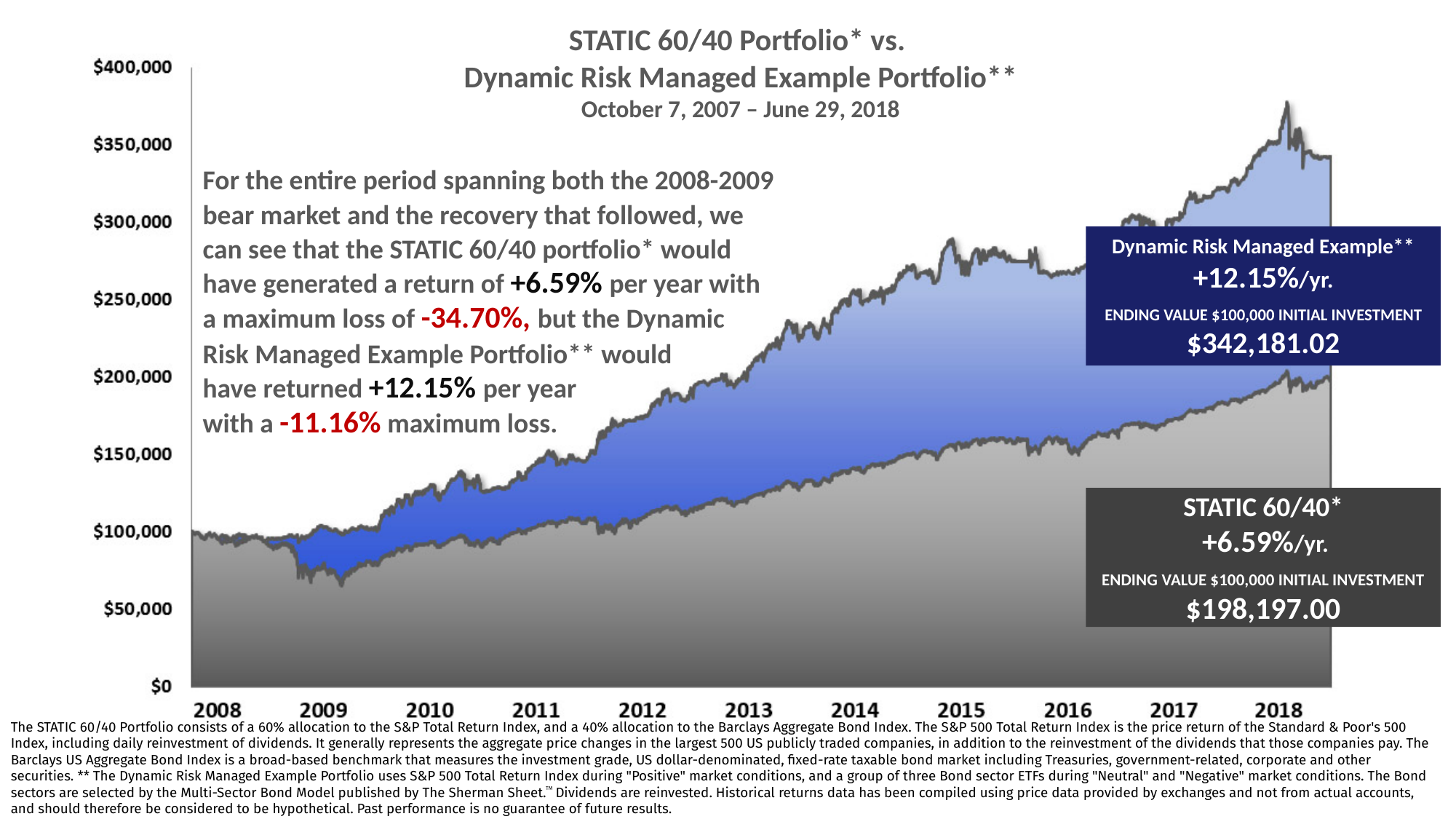

STATIC 60/40 Portfolio* vs.
Dynamic Risk Managed Example Portfolio**
October 7, 2007 – June 29, 2018
For the entire period spanning both the 2008-2009 bear market and the recovery that followed, we can see that the STATIC 60/40 portfolio* would have generated a return of +6.59% per year with a maximum loss of -34.70%, but the Dynamic Risk Managed Example Portfolio** would
have returned +12.15% per year
with a -11.16% maximum loss.
Dynamic Risk Managed Example** +12.15%/yr.
ENDING VALUE $100,000 INITIAL INVESTMENT
$342,181.02
STATIC 60/40*
 +6.59%/yr.
ENDING VALUE $100,000 INITIAL INVESTMENT
$198,197.00
The STATIC 60/40 Portfolio consists of a 60% allocation to the S&P Total Return Index, and a 40% allocation to the Barclays Aggregate Bond Index. The S&P 500 Total Return Index is the price return of the Standard & Poor's 500 Index, including daily reinvestment of dividends. It generally represents the aggregate price changes in the largest 500 US publicly traded companies, in addition to the reinvestment of the dividends that those companies pay. The Barclays US Aggregate Bond Index is a broad-based benchmark that measures the investment grade, US dollar-denominated, fixed-rate taxable bond market including Treasuries, government-related, corporate and other securities. ** The Dynamic Risk Managed Example Portfolio uses S&P 500 Total Return Index during "Positive" market conditions, and a group of three Bond sector ETFs during "Neutral" and "Negative" market conditions. The Bond sectors are selected by the Multi-Sector Bond Model published by The Sherman Sheet.TM  Dividends are reinvested. Historical returns data has been compiled using price data provided by exchanges and not from actual accounts, and should therefore be considered to be hypothetical. Past performance is no guarantee of future results.